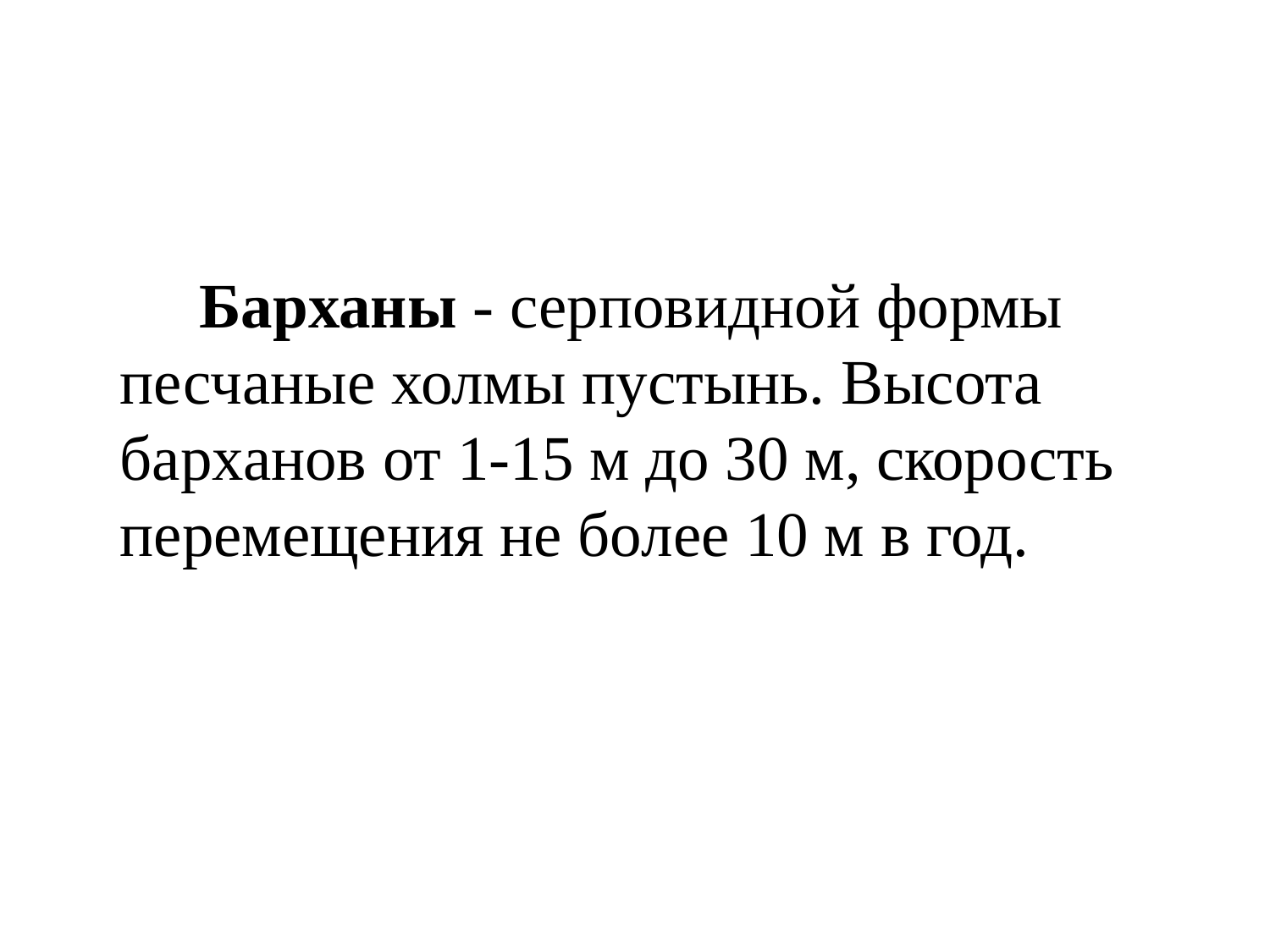

Барханы - серповидной формы песчаные холмы пустынь. Высота  барханов от 1-15 м до 30 м, скорость перемещения не более 10 м в год.